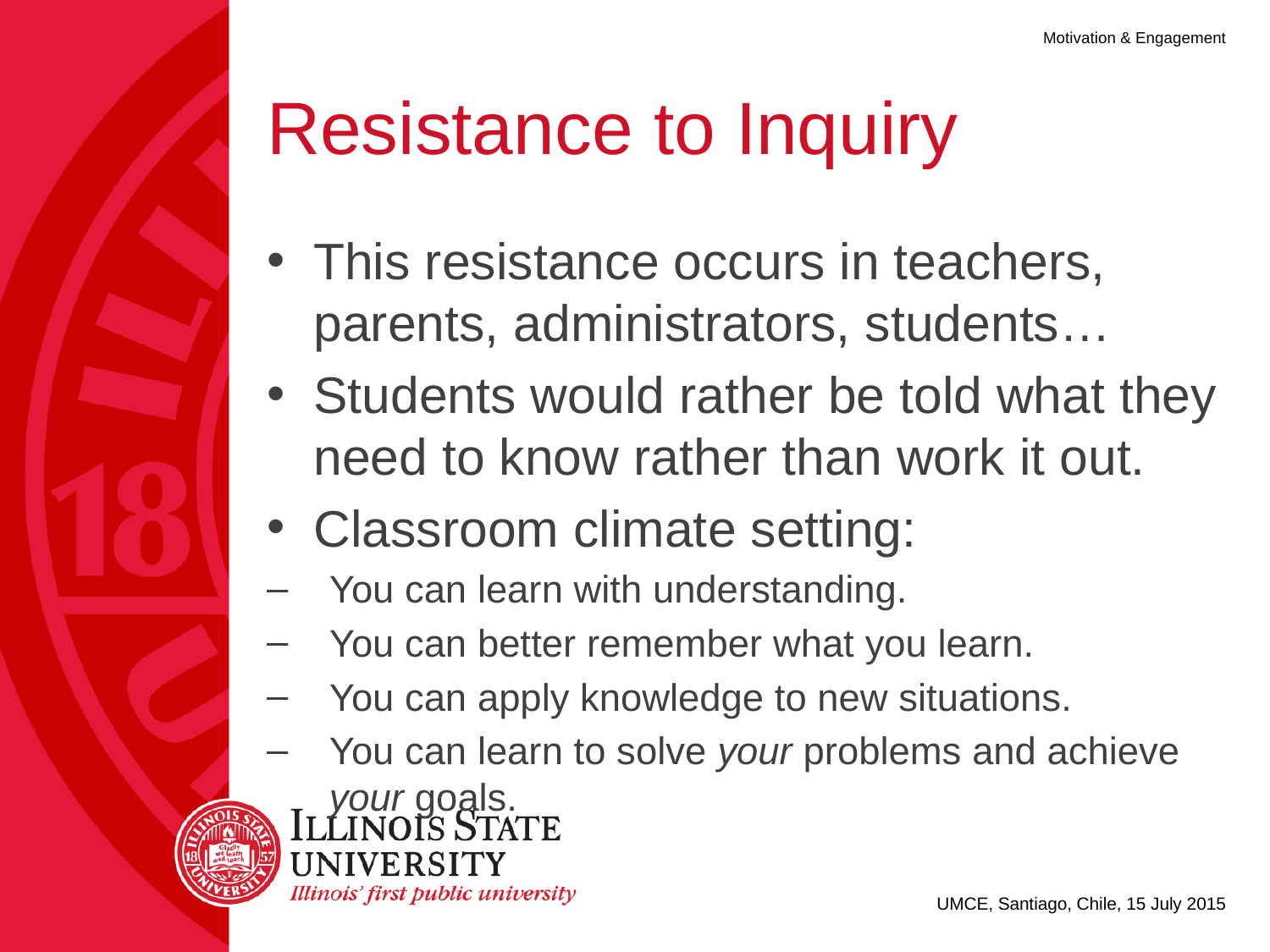

# Resistance to Inquiry
This resistance occurs in teachers, parents, administrators, students…
Students would rather be told what they need to know rather than work it out.
Classroom climate setting:
You can learn with understanding.
You can better remember what you learn.
You can apply knowledge to new situations.
You can learn to solve your problems and achieve your goals.